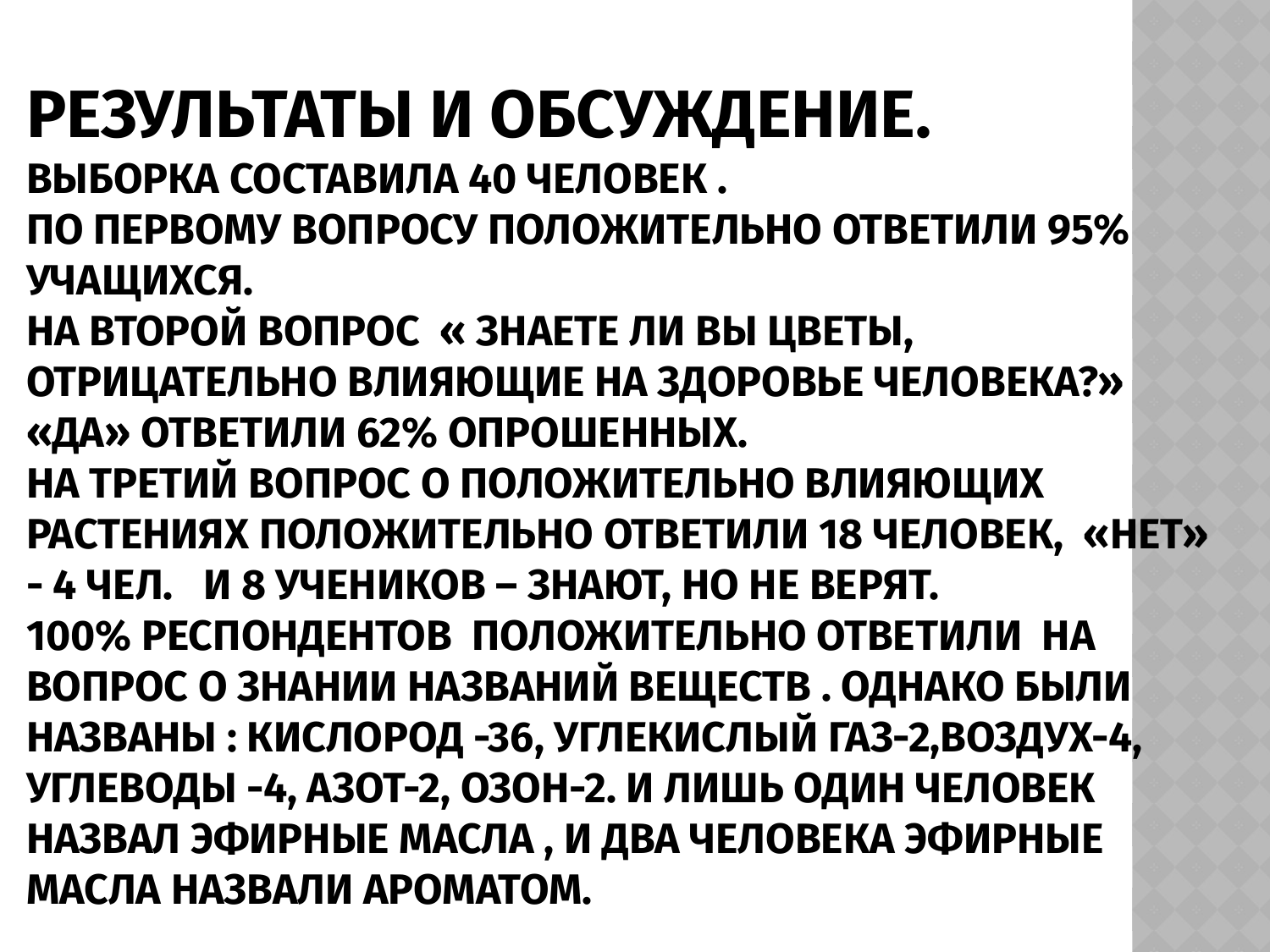

# Результаты и обсуждение. Выборка составила 40 человек . По первому вопросу положительно ответили 95% учащихся. на второй вопрос  « знаете ли вы цветы, отрицательно влияющие на здоровье человека?» «да» ответили 62% опрошенных. на третий вопрос о положительно влияющих растениях положительно ответили 18 человек,  «нет» - 4 чел.   и 8 учеников – знают, но не верят. 100% респондентов  положительно ответили  на вопрос о знании названий веществ . Однако были названы : кислород -36, углекислый газ-2,воздух-4, углеводы -4, азот-2, озон-2. и лишь один человек назвал эфирные масла , и два человека эфирные масла назвали ароматом.